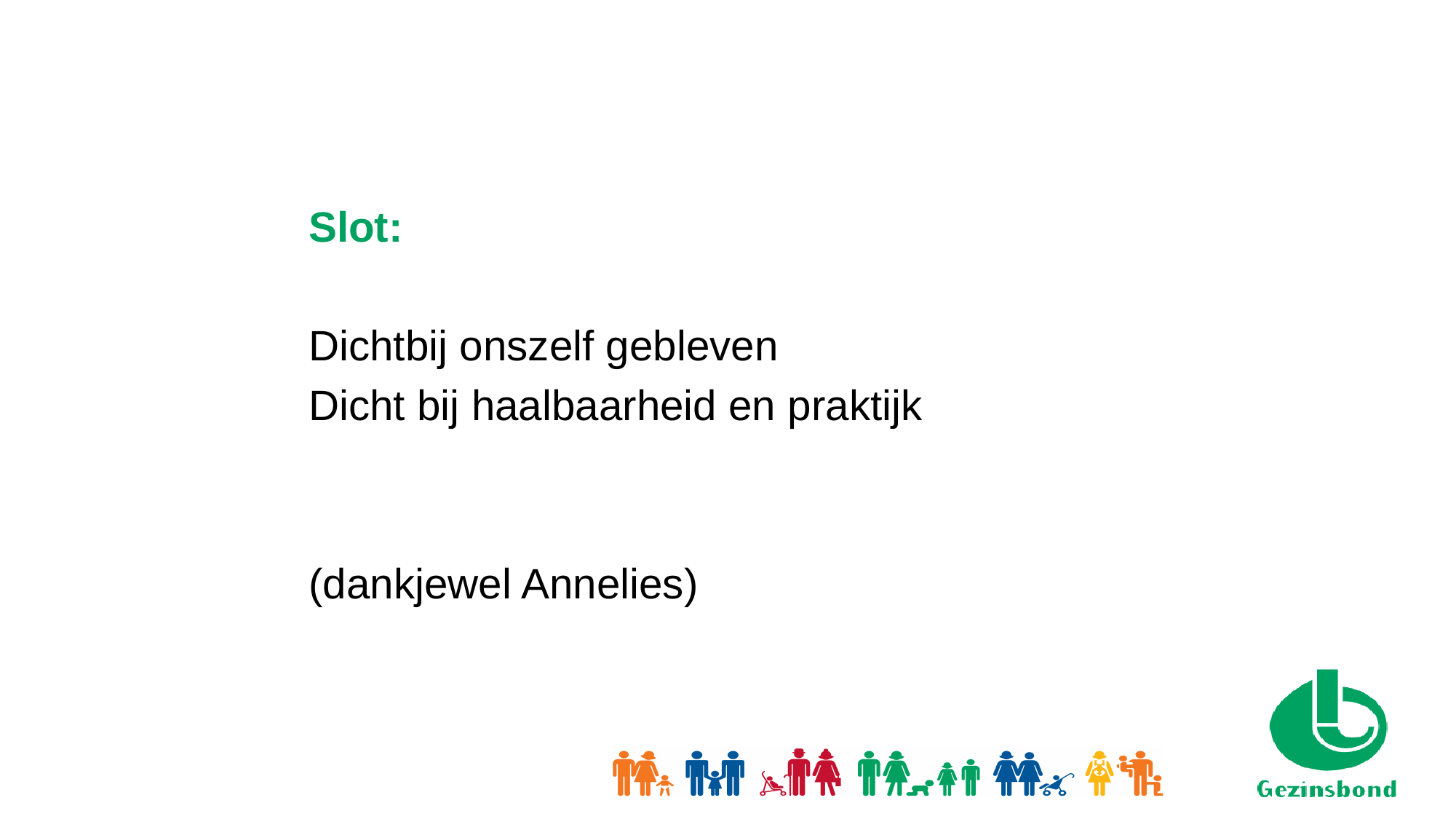

Slot:

Dichtbij onszelf gebleven
Dicht bij haalbaarheid en praktijk

(dankjewel Annelies)